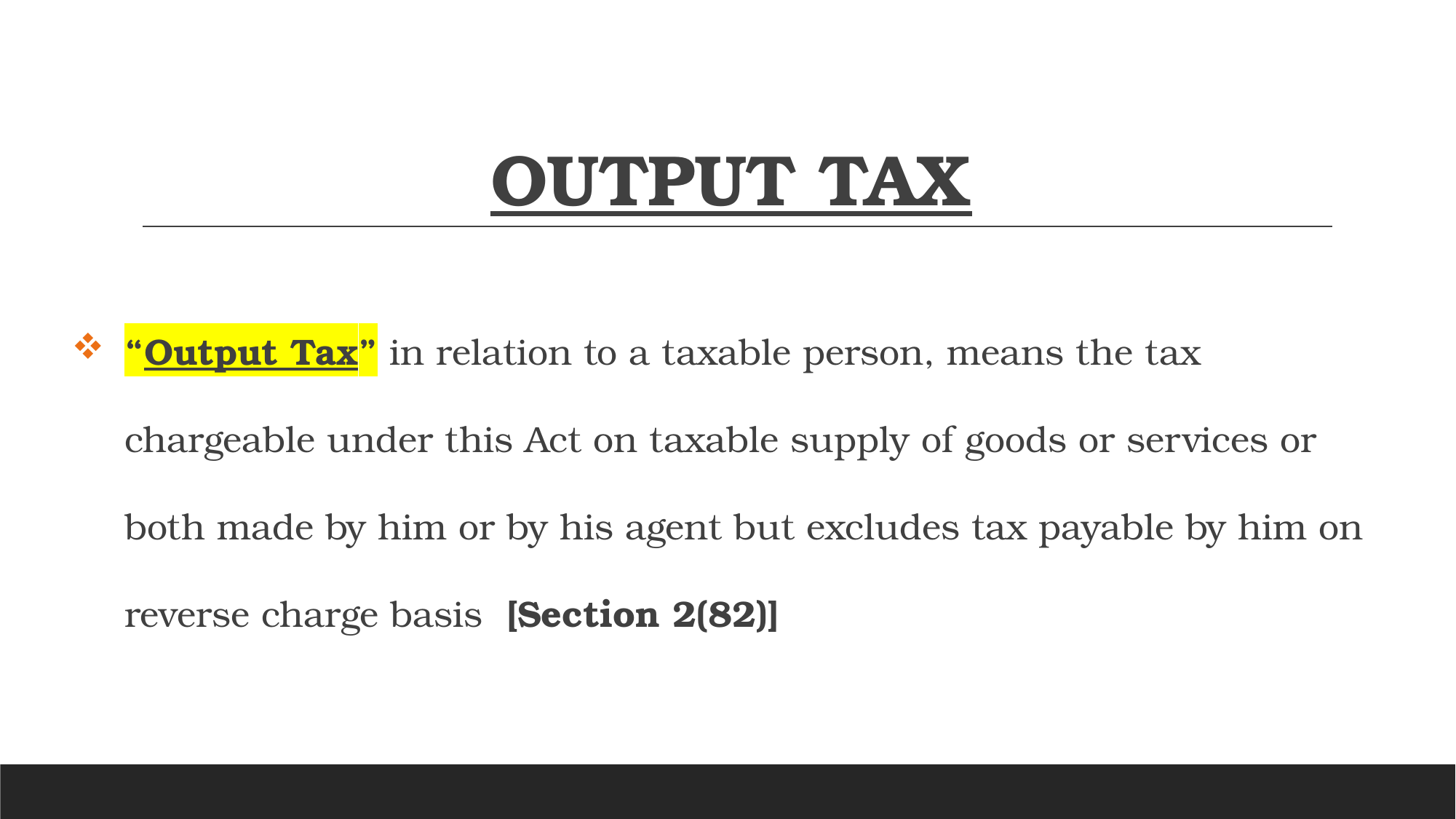

# OUTPUT TAX
“Output Tax” in relation to a taxable person, means the tax chargeable under this Act on taxable supply of goods or services or both made by him or by his agent but excludes tax payable by him on reverse charge basis  [Section 2(82)]